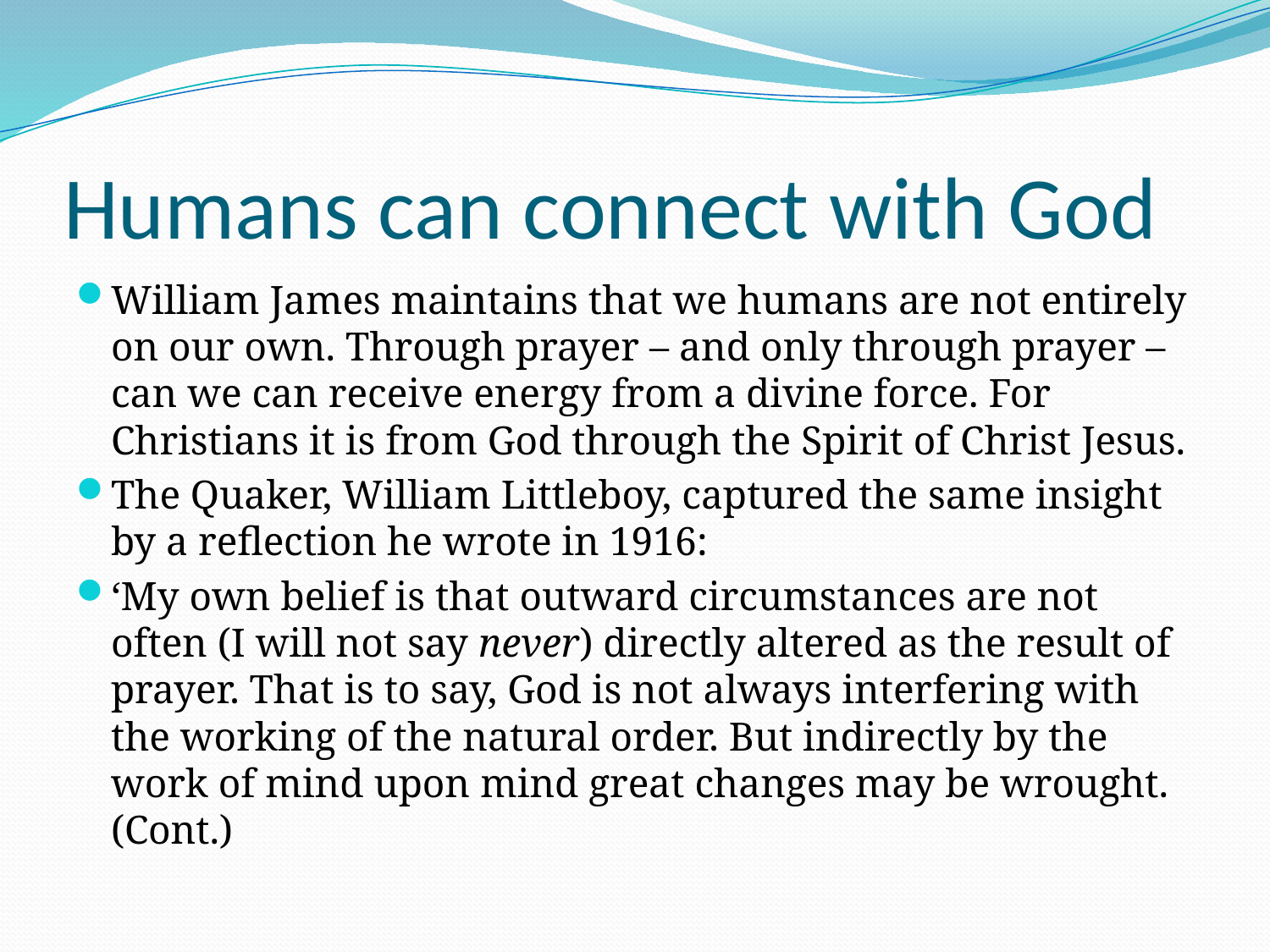

# Humans can connect with God
William James maintains that we humans are not entirely on our own. Through prayer – and only through prayer – can we can receive energy from a divine force. For Christians it is from God through the Spirit of Christ Jesus.
The Quaker, William Littleboy, captured the same insight by a reflection he wrote in 1916:
‘My own belief is that outward circumstances are not often (I will not say never) directly altered as the result of prayer. That is to say, God is not always interfering with the working of the natural order. But indirectly by the work of mind upon mind great changes may be wrought.  (Cont.)